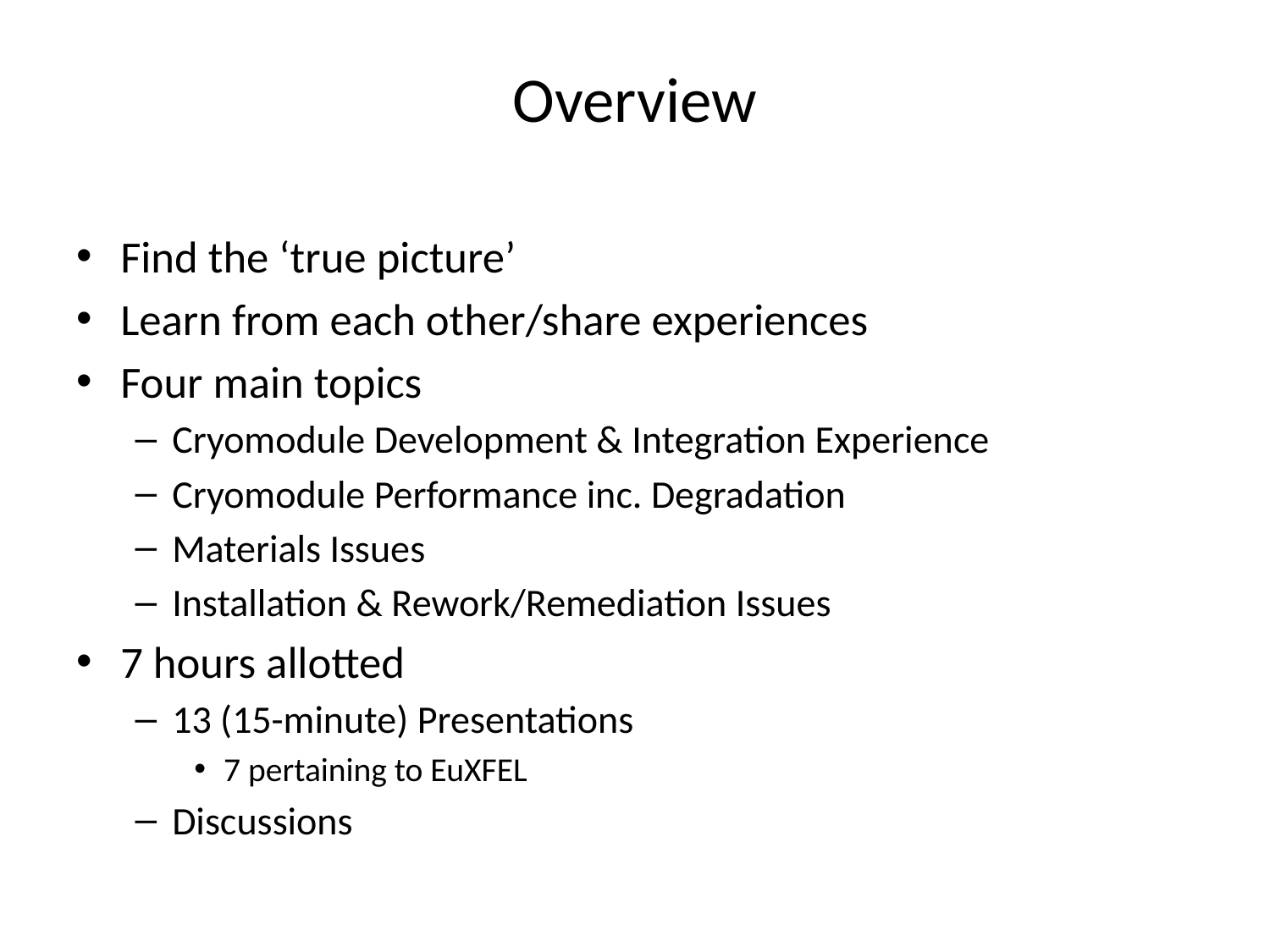

# Overview
Find the ‘true picture’
Learn from each other/share experiences
Four main topics
Cryomodule Development & Integration Experience
Cryomodule Performance inc. Degradation
Materials Issues
Installation & Rework/Remediation Issues
7 hours allotted
13 (15-minute) Presentations
7 pertaining to EuXFEL
Discussions